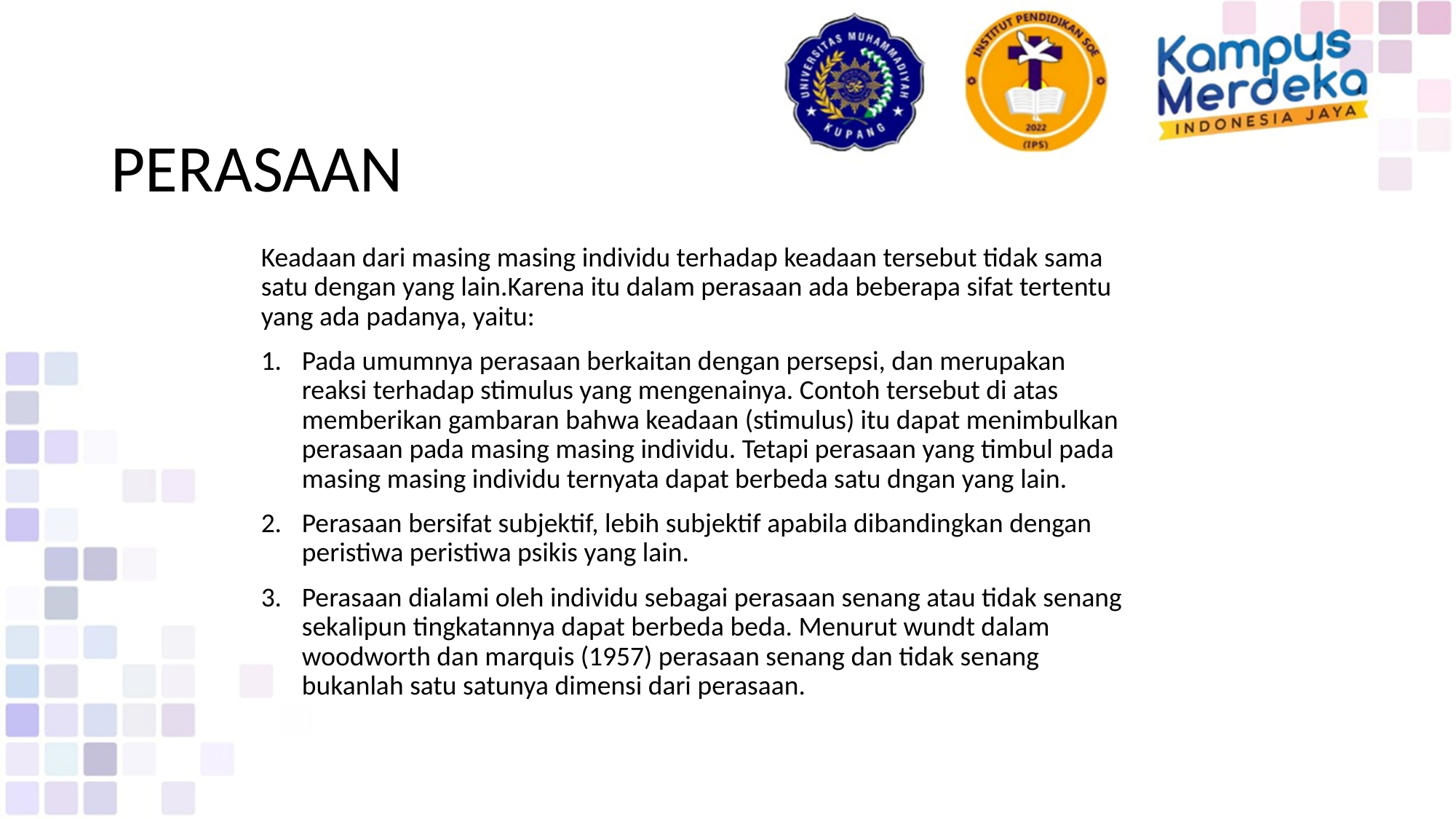

# PERASAAN
Keadaan dari masing masing individu terhadap keadaan tersebut tidak sama satu dengan yang lain.Karena itu dalam perasaan ada beberapa sifat tertentu yang ada padanya, yaitu:
Pada umumnya perasaan berkaitan dengan persepsi, dan merupakan reaksi terhadap stimulus yang mengenainya. Contoh tersebut di atas  memberikan gambaran bahwa keadaan (stimulus) itu dapat menimbulkan perasaan pada masing masing individu. Tetapi perasaan yang timbul pada masing masing individu ternyata dapat berbeda satu dngan yang lain.
Perasaan bersifat subjektif, lebih subjektif apabila dibandingkan dengan peristiwa peristiwa psikis yang lain.
Perasaan dialami oleh individu sebagai perasaan senang atau tidak senang sekalipun tingkatannya dapat berbeda beda. Menurut wundt dalam woodworth dan marquis (1957) perasaan senang dan tidak senang bukanlah satu satunya dimensi dari perasaan.